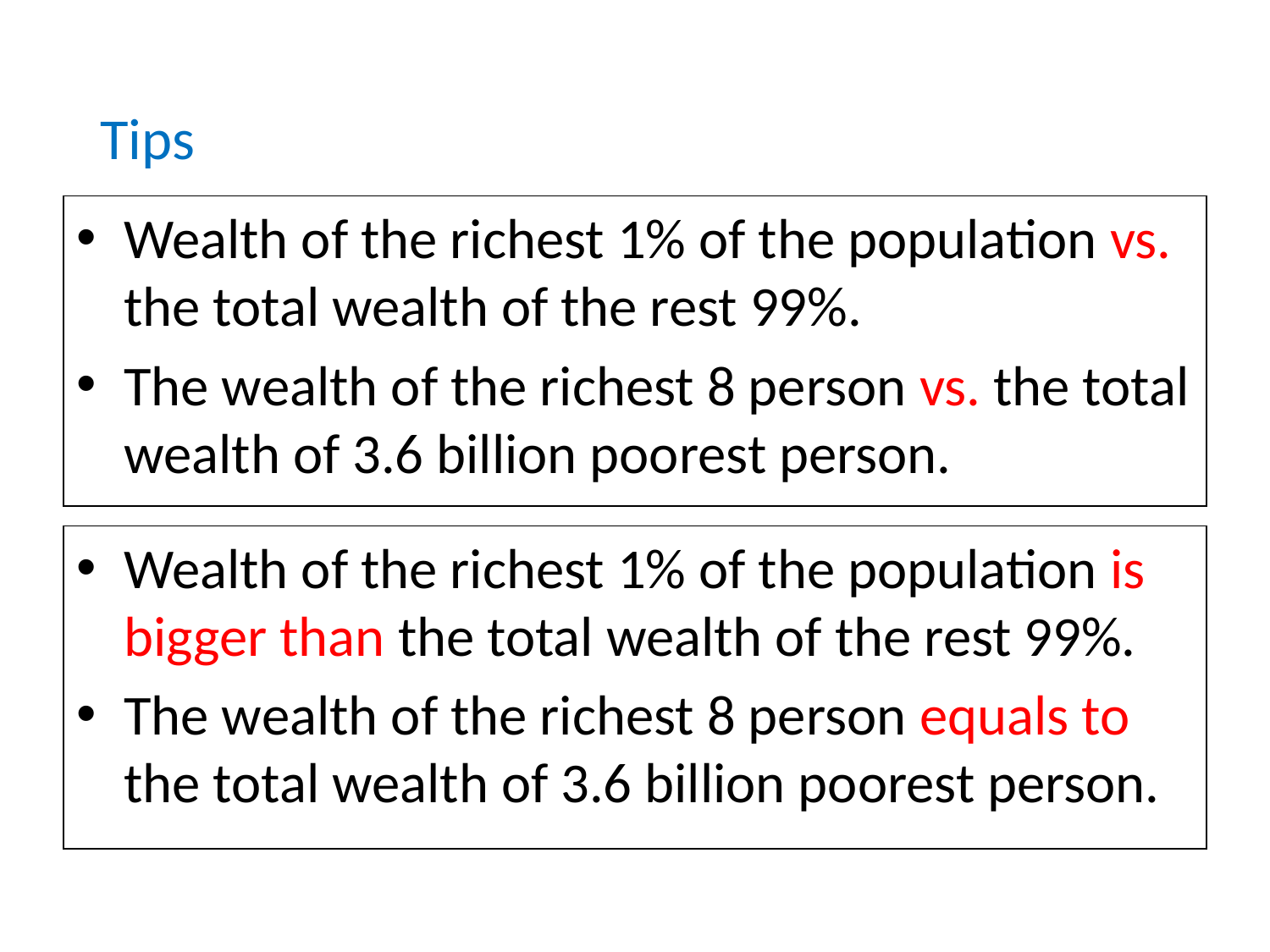

# Tips
Wealth of the richest 1% of the population vs. the total wealth of the rest 99%.
The wealth of the richest 8 person vs. the total wealth of 3.6 billion poorest person.
Wealth of the richest 1% of the population is bigger than the total wealth of the rest 99%.
The wealth of the richest 8 person equals to the total wealth of 3.6 billion poorest person.